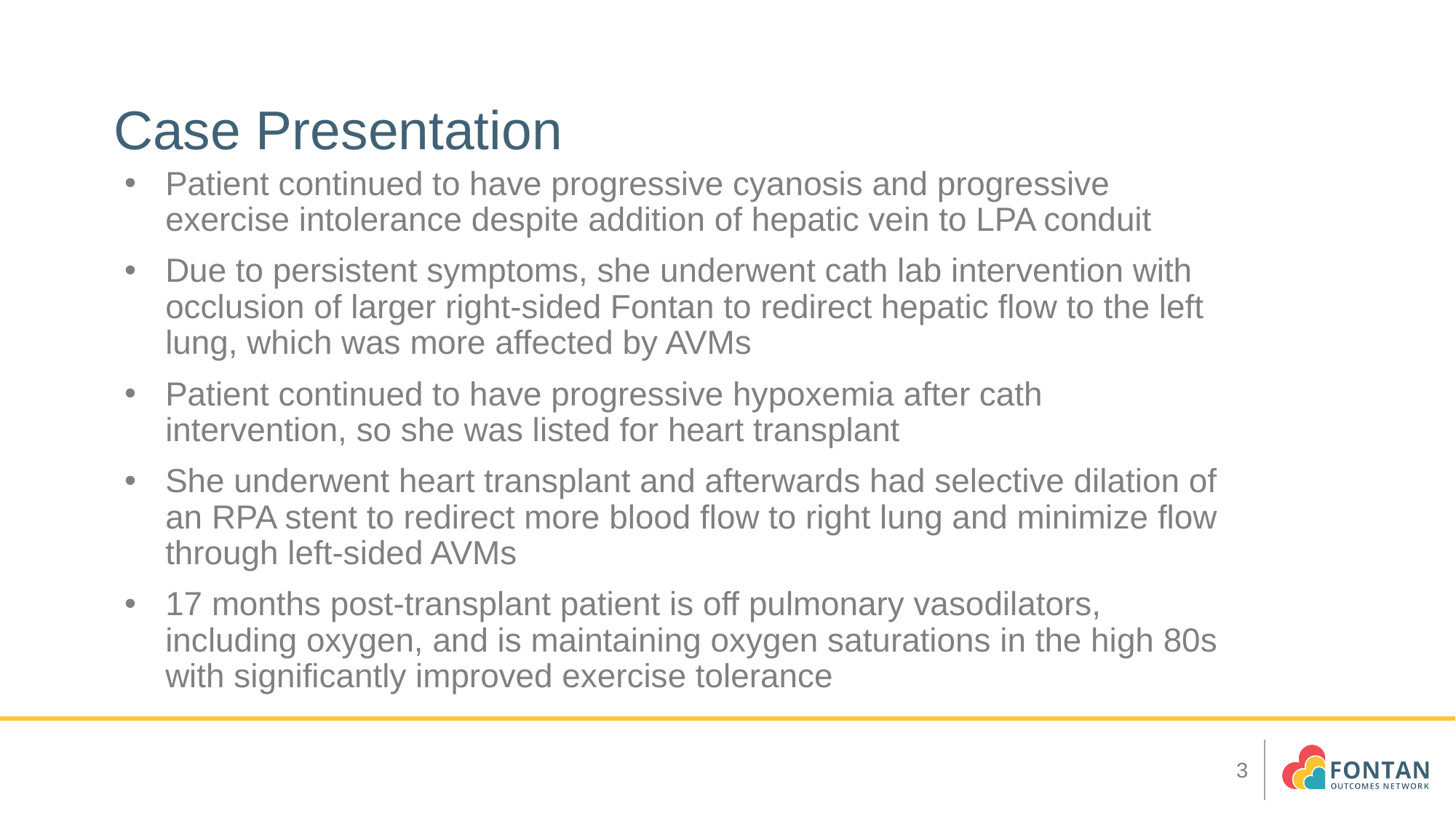

# Case Presentation
Patient continued to have progressive cyanosis and progressive exercise intolerance despite addition of hepatic vein to LPA conduit
Due to persistent symptoms, she underwent cath lab intervention with occlusion of larger right-sided Fontan to redirect hepatic flow to the left lung, which was more affected by AVMs
Patient continued to have progressive hypoxemia after cath intervention, so she was listed for heart transplant
She underwent heart transplant and afterwards had selective dilation of an RPA stent to redirect more blood flow to right lung and minimize flow through left-sided AVMs
17 months post-transplant patient is off pulmonary vasodilators, including oxygen, and is maintaining oxygen saturations in the high 80s with significantly improved exercise tolerance

3